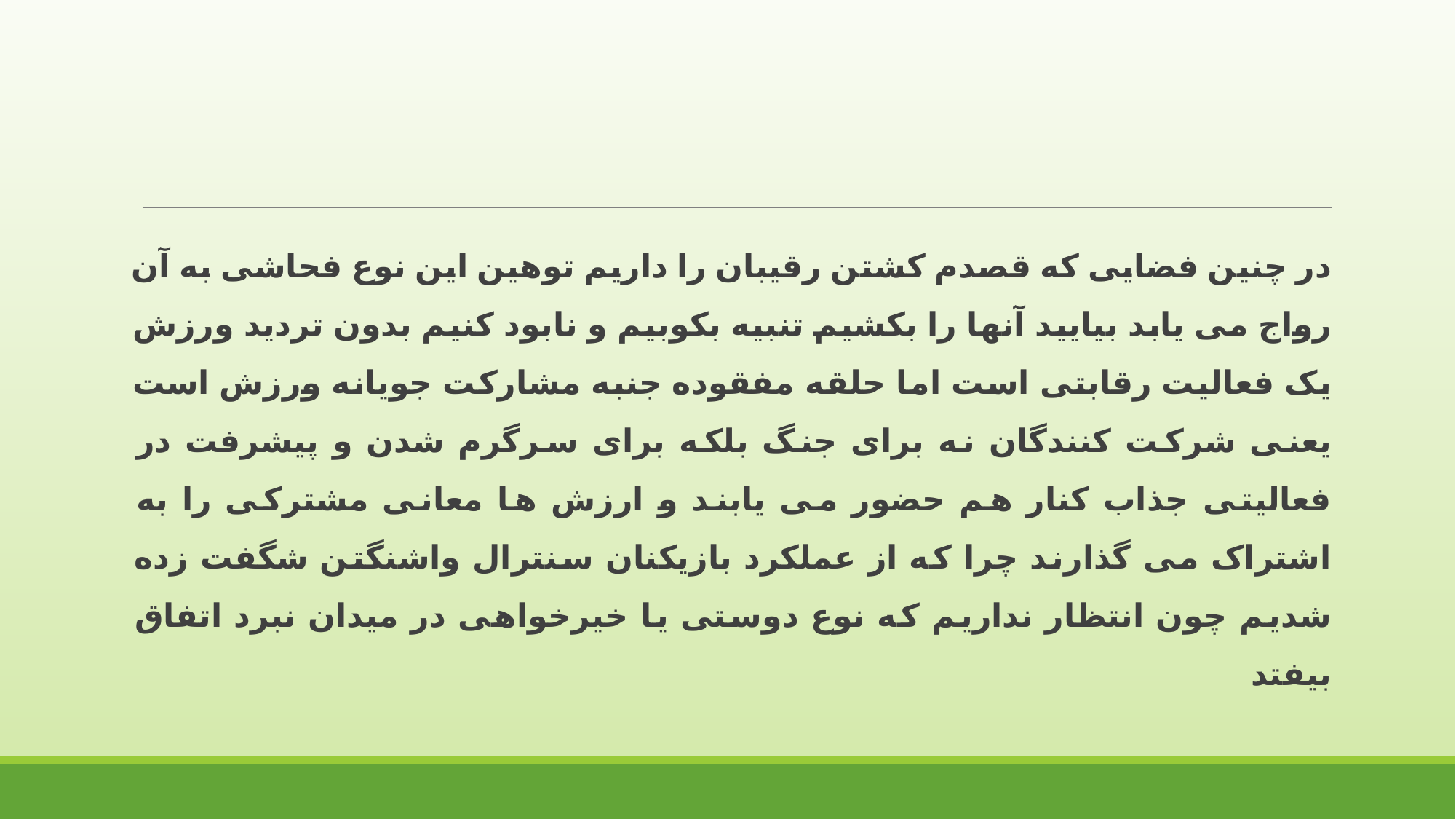

در چنین فضایی که قصدم کشتن رقیبان را داریم توهین این نوع فحاشی به آن رواج می یابد بیایید آنها را بکشیم تنبیه بکوبیم و نابود کنیم بدون تردید ورزش یک فعالیت رقابتی است اما حلقه مفقوده جنبه مشارکت جویانه ورزش است یعنی شرکت کنندگان نه برای جنگ بلکه برای سرگرم شدن و پیشرفت در فعالیتی جذاب کنار هم حضور می یابند و ارزش ها معانی مشترکی را به اشتراک می گذارند چرا که از عملکرد بازیکنان سنترال واشنگتن شگفت زده شدیم چون انتظار نداریم که نوع دوستی یا خیرخواهی در میدان نبرد اتفاق بیفتد